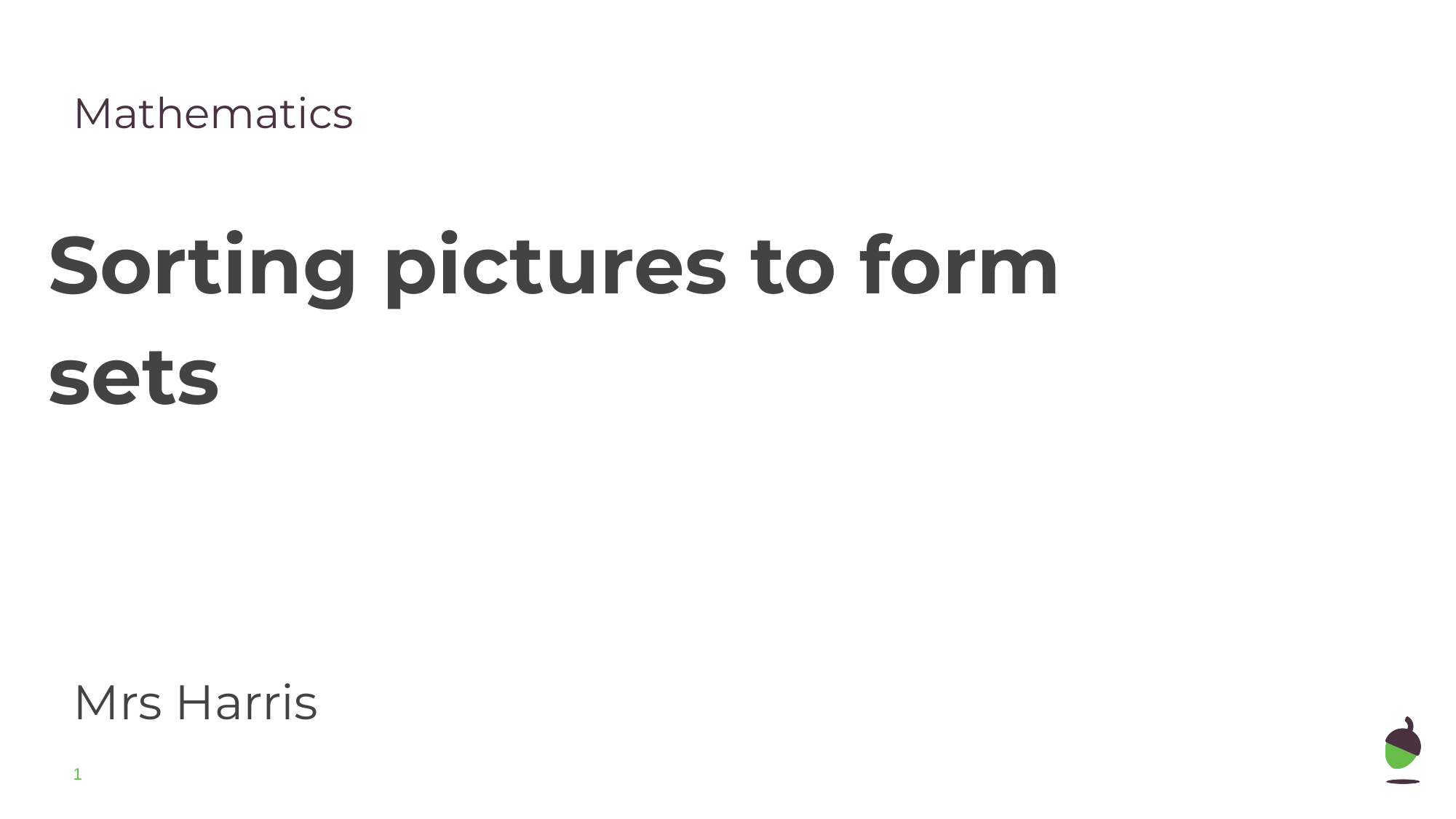

Mathematics
# Sorting pictures to form sets
Mrs Harris
1